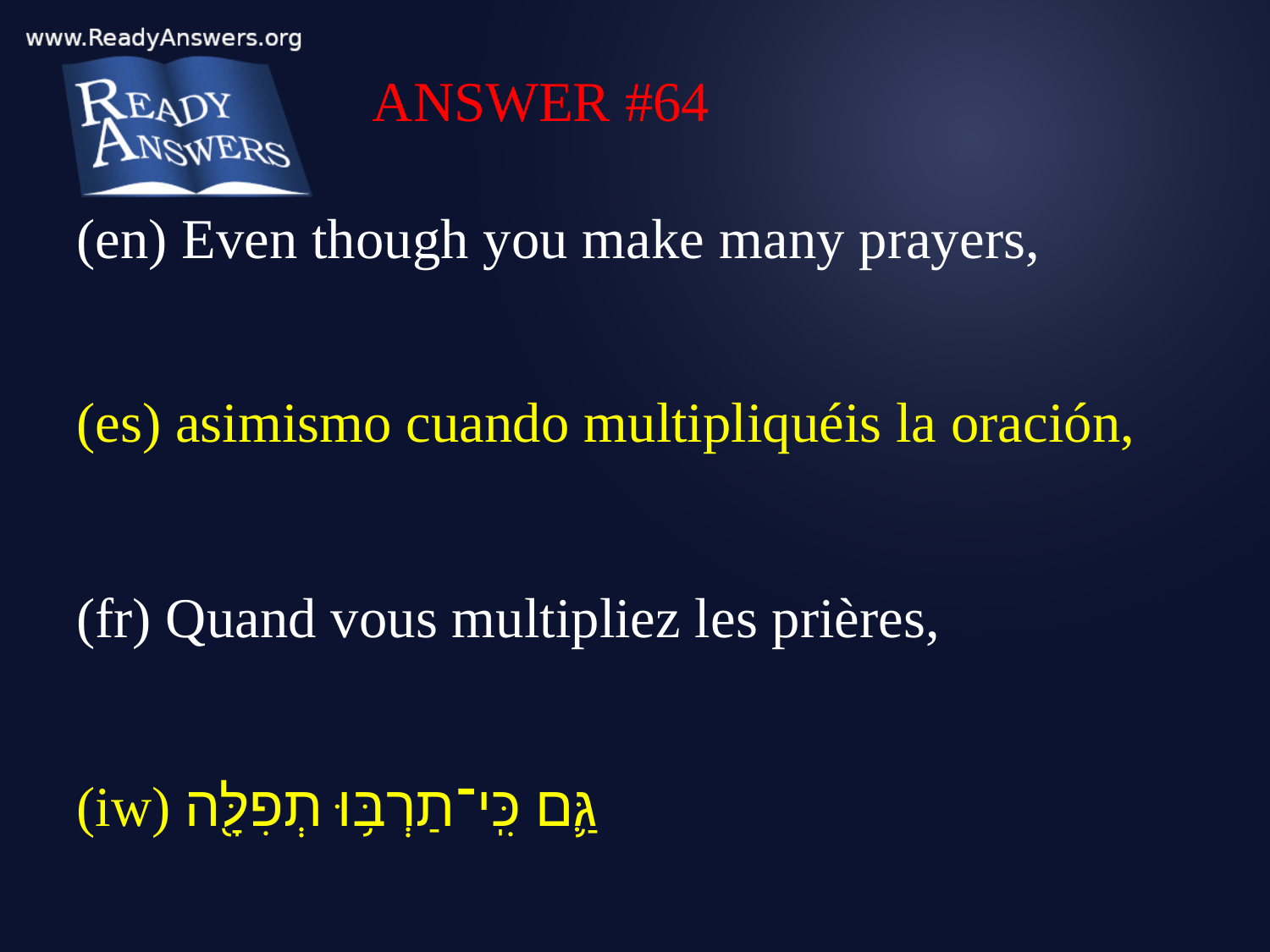

ANSWER #64
(en) Even though you make many prayers,
(es) asimismo cuando multipliquéis la oración,
(fr) Quand vous multipliez les prières,
(iw) גַּ֛ם כִּֽי־תַרְבּ֥וּ תְפִלָּ֖ה